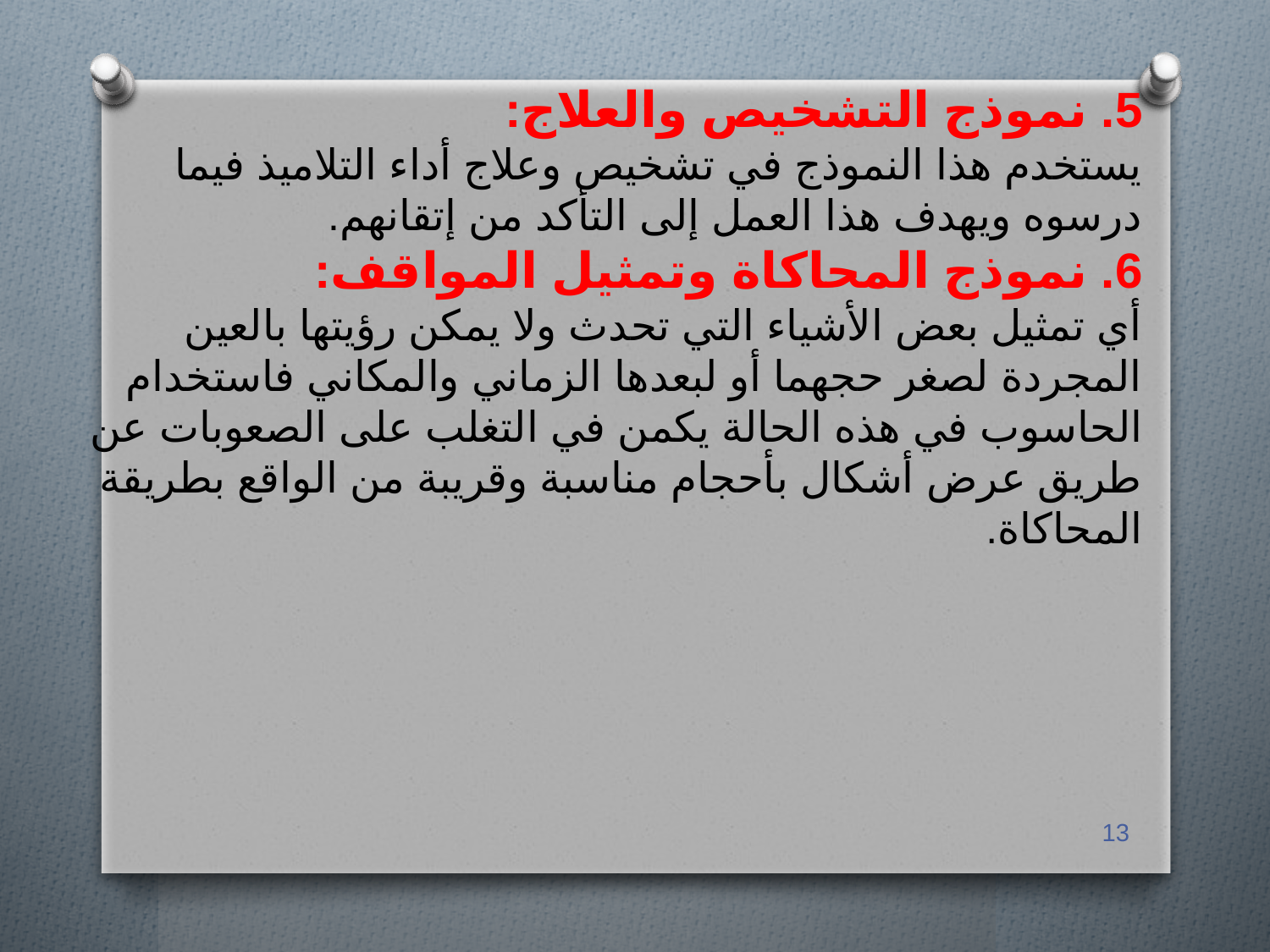

5. نموذج التشخيص والعلاج:
يستخدم هذا النموذج في تشخيص وعلاج أداء التلاميذ فيما درسوه ويهدف هذا العمل إلى التأكد من إتقانهم.
6. نموذج المحاكاة وتمثيل المواقف:
أي تمثيل بعض الأشياء التي تحدث ولا يمكن رؤيتها بالعين المجردة لصغر حجهما أو لبعدها الزماني والمكاني فاستخدام الحاسوب في هذه الحالة يكمن في التغلب على الصعوبات عن طريق عرض أشكال بأحجام مناسبة وقريبة من الواقع بطريقة المحاكاة.
13